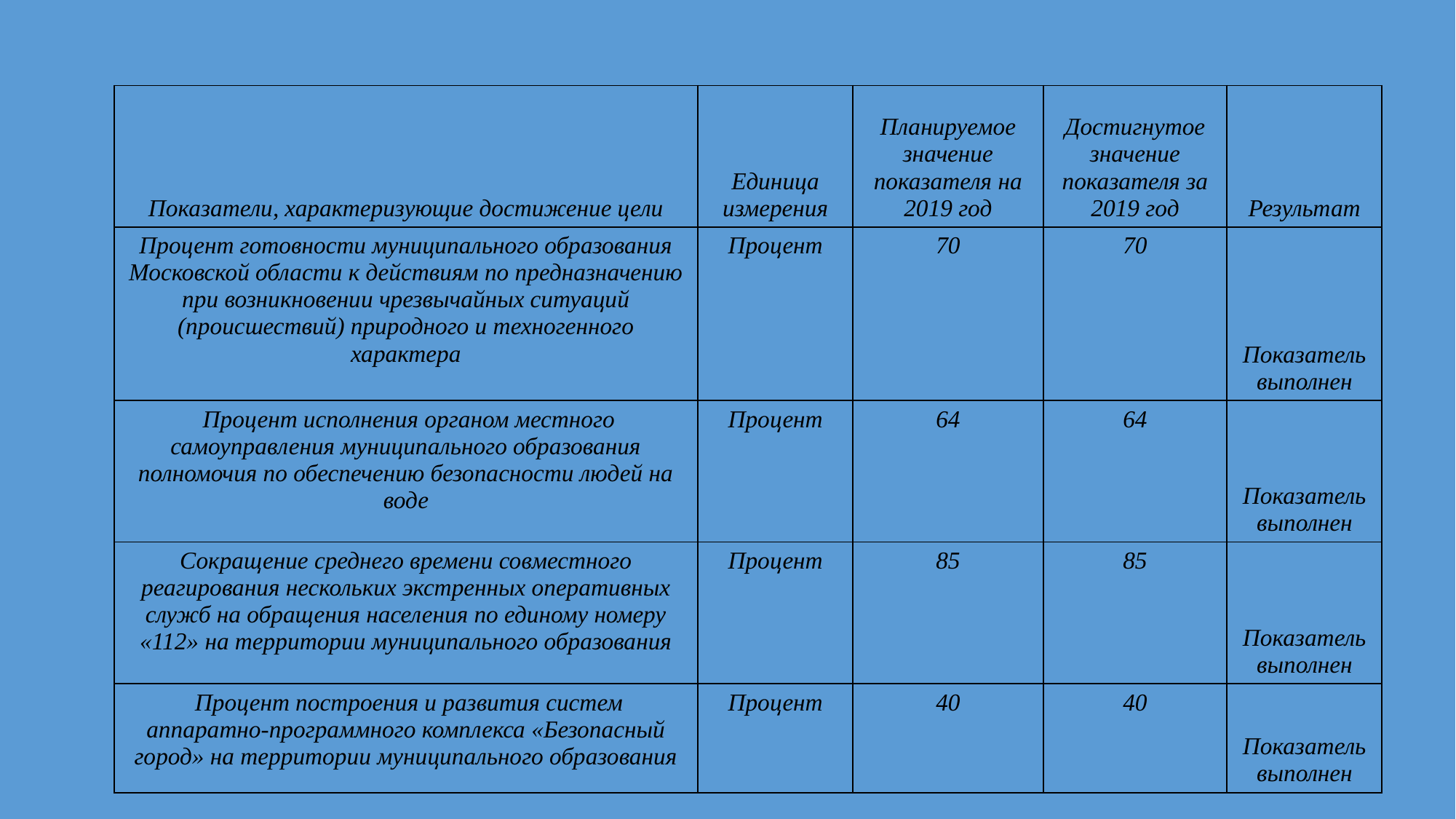

| Показатели, характеризующие достижение цели | Единица измерения | Планируемое значение показателя на 2019 год | Достигнутое значение показателя за 2019 год | Результат |
| --- | --- | --- | --- | --- |
| Процент готовности муниципального образования Московской области к действиям по предназначению при возникновении чрезвычайных ситуаций (происшествий) природного и техногенного характера | Процент | 70 | 70 | Показатель выполнен |
| Процент исполнения органом местного самоуправления муниципального образования полномочия по обеспечению безопасности людей на воде | Процент | 64 | 64 | Показатель выполнен |
| Сокращение среднего времени совместного реагирования нескольких экстренных оперативных служб на обращения населения по единому номеру «112» на территории муниципального образования | Процент | 85 | 85 | Показатель выполнен |
| Процент построения и развития систем аппаратно-программного комплекса «Безопасный город» на территории муниципального образования | Процент | 40 | 40 | Показатель выполнен |